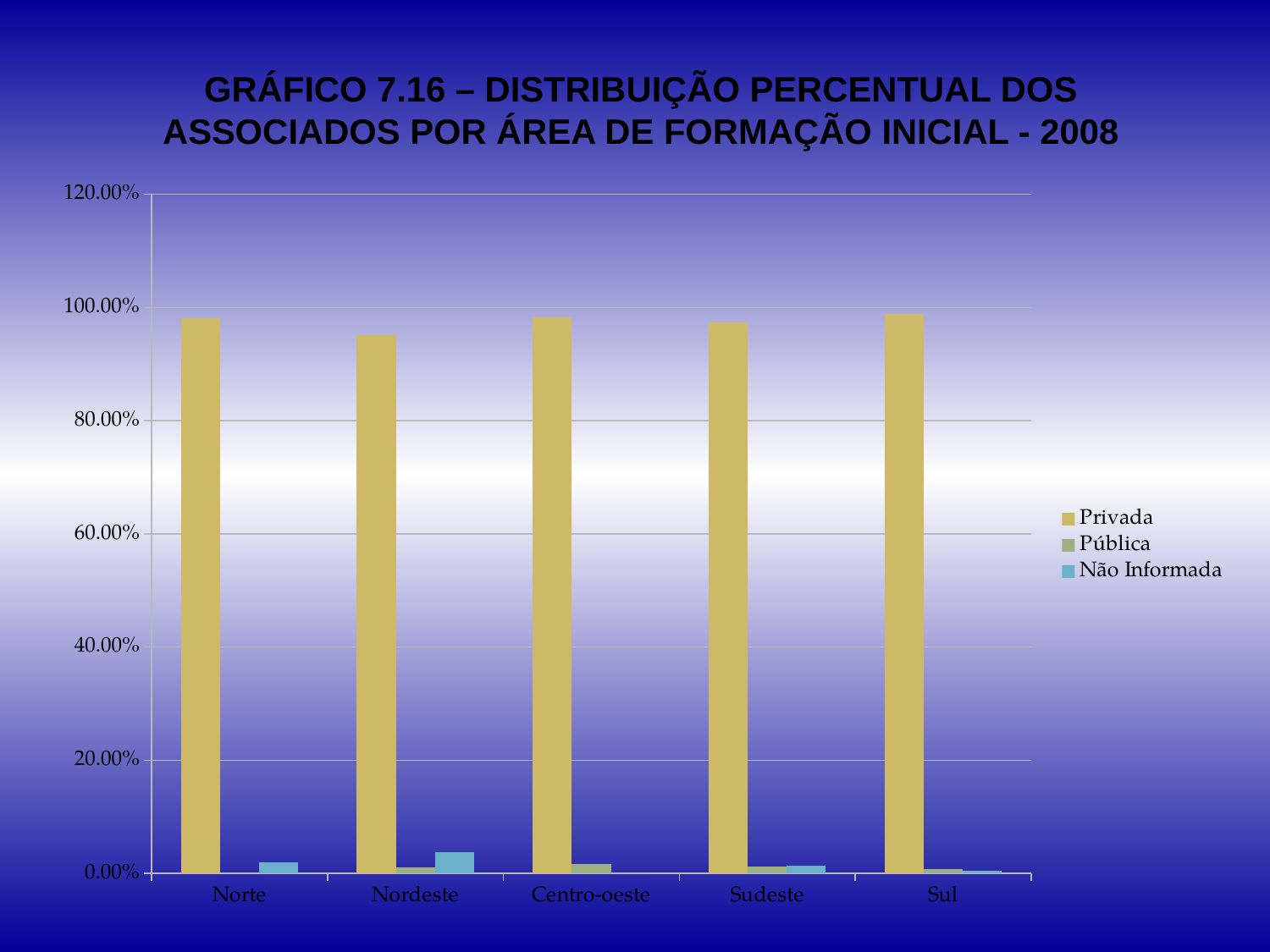

GRÁFICO 7.16 – DISTRIBUIÇÃO PERCENTUAL DOS ASSOCIADOS POR ÁREA DE FORMAÇÃO INICIAL - 2008

### Chart

| Category | Privada | Pública | Não Informada |
|---|---|---|---|
| Norte | 0.9803921568627444 | 0.0 | 0.0196078431372549 |
| Nordeste | 0.9517241379310346 | 0.0103448275862069 | 0.037931034482758655 |
| Centro-oeste | 0.9831460674157303 | 0.016853932584269662 | 0.0 |
| Sudeste | 0.9741176470588236 | 0.011764705882352951 | 0.014117647058823516 |
| Sul | 0.987804878048781 | 0.008130081300813009 | 0.004065040650406505 |